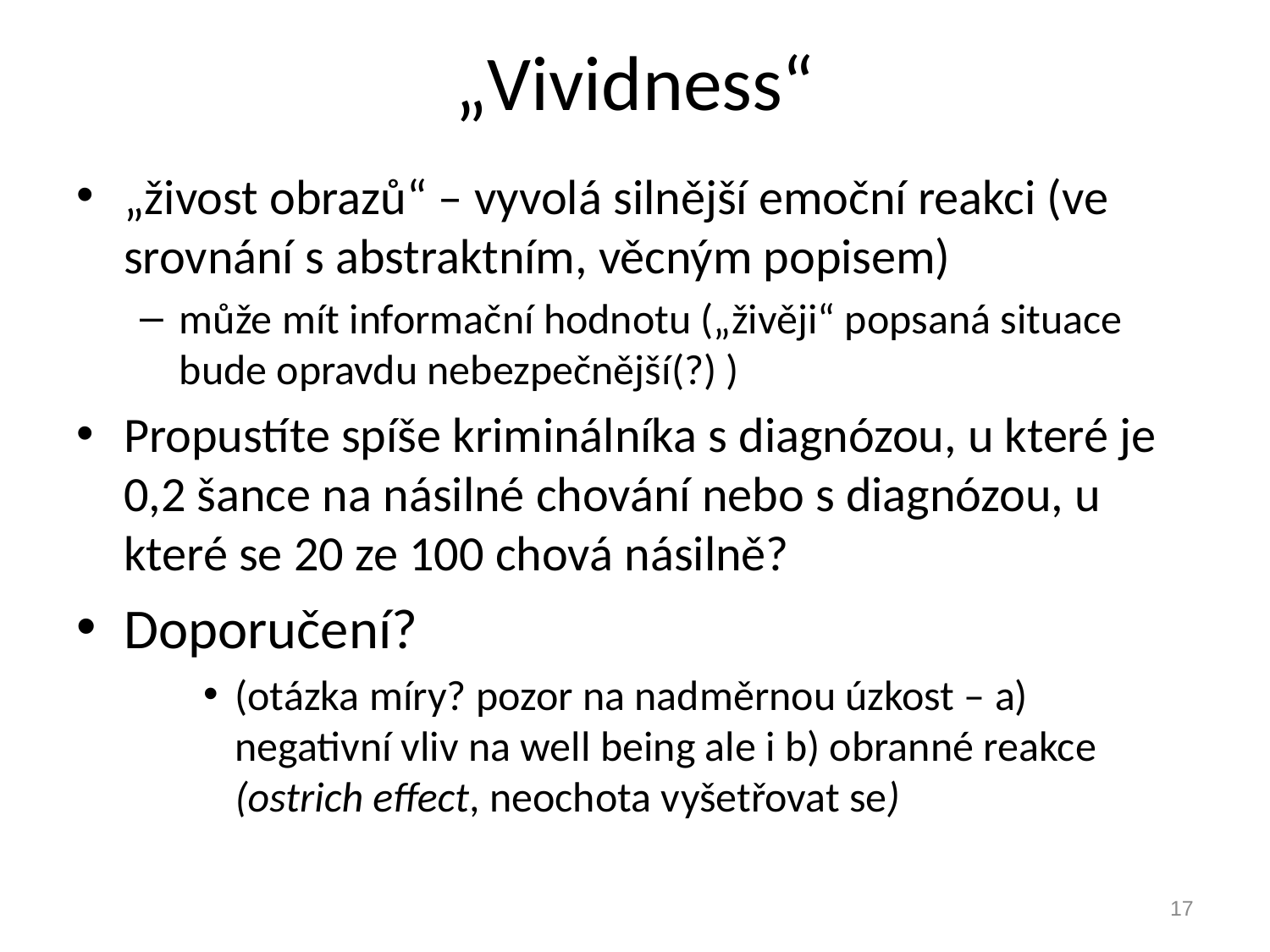

# „Vividness“
„živost obrazů“ – vyvolá silnější emoční reakci (ve srovnání s abstraktním, věcným popisem)
může mít informační hodnotu („živěji“ popsaná situace bude opravdu nebezpečnější(?) )
Propustíte spíše kriminálníka s diagnózou, u které je 0,2 šance na násilné chování nebo s diagnózou, u které se 20 ze 100 chová násilně?
Doporučení?
(otázka míry? pozor na nadměrnou úzkost – a) negativní vliv na well being ale i b) obranné reakce (ostrich effect, neochota vyšetřovat se)
17